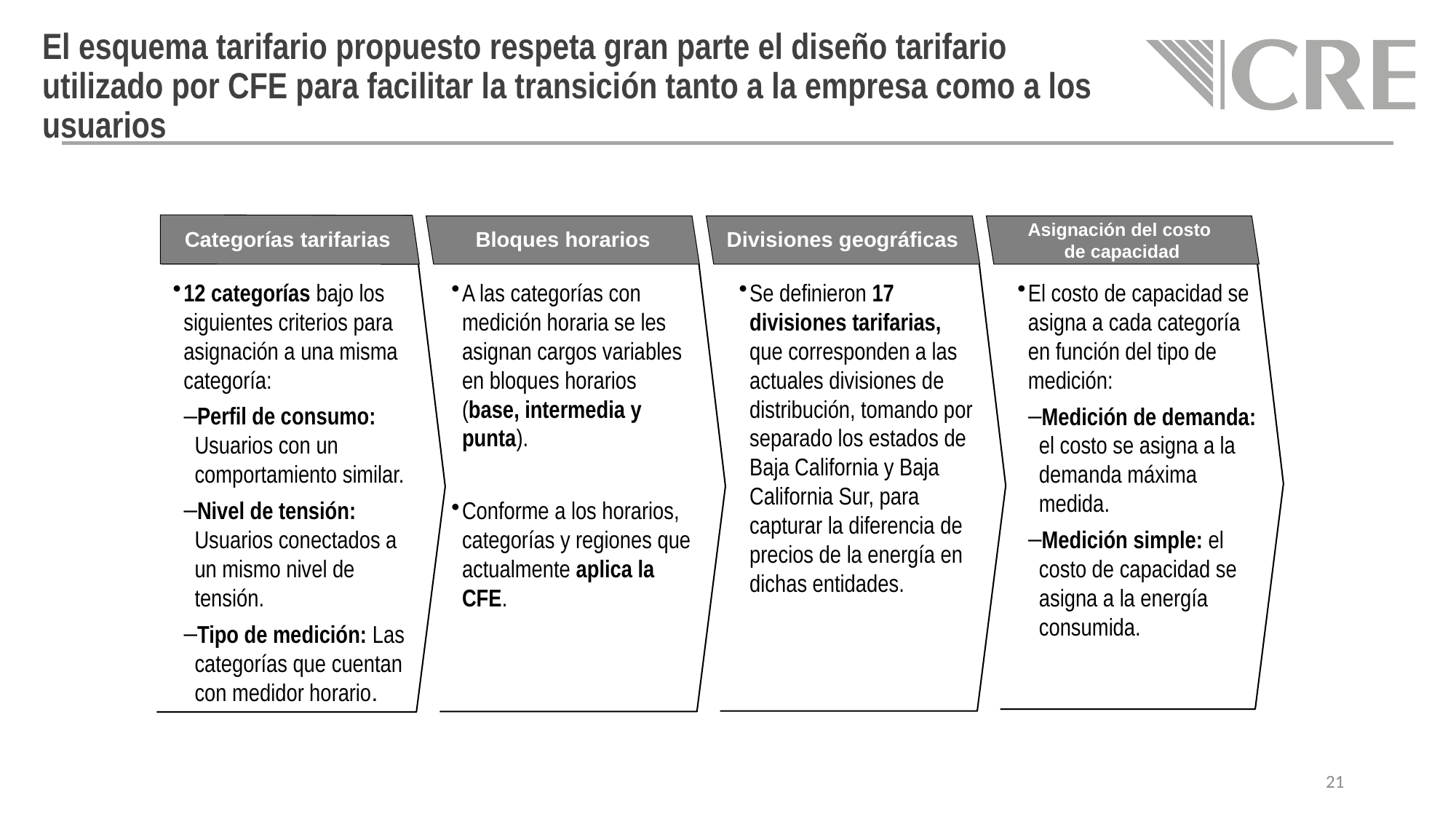

# El esquema tarifario propuesto respeta gran parte el diseño tarifario utilizado por CFE para facilitar la transición tanto a la empresa como a los usuarios
Asignación del costo
 de capacidad

Categorías tarifarias
Bloques horarios
Divisiones geográficas

12 categorías bajo los siguientes criterios para asignación a una misma categoría:
Perfil de consumo: Usuarios con un comportamiento similar.
Nivel de tensión: Usuarios conectados a un mismo nivel de tensión.
Tipo de medición: Las categorías que cuentan con medidor horario.
A las categorías con medición horaria se les asignan cargos variables en bloques horarios (base, intermedia y punta).

Conforme a los horarios, categorías y regiones que actualmente aplica la CFE.
Se definieron 17 divisiones tarifarias, que corresponden a las actuales divisiones de distribución, tomando por separado los estados de Baja California y Baja California Sur, para capturar la diferencia de precios de la energía en dichas entidades.
El costo de capacidad se asigna a cada categoría en función del tipo de medición:
Medición de demanda: el costo se asigna a la demanda máxima medida.
Medición simple: el costo de capacidad se asigna a la energía consumida.
21